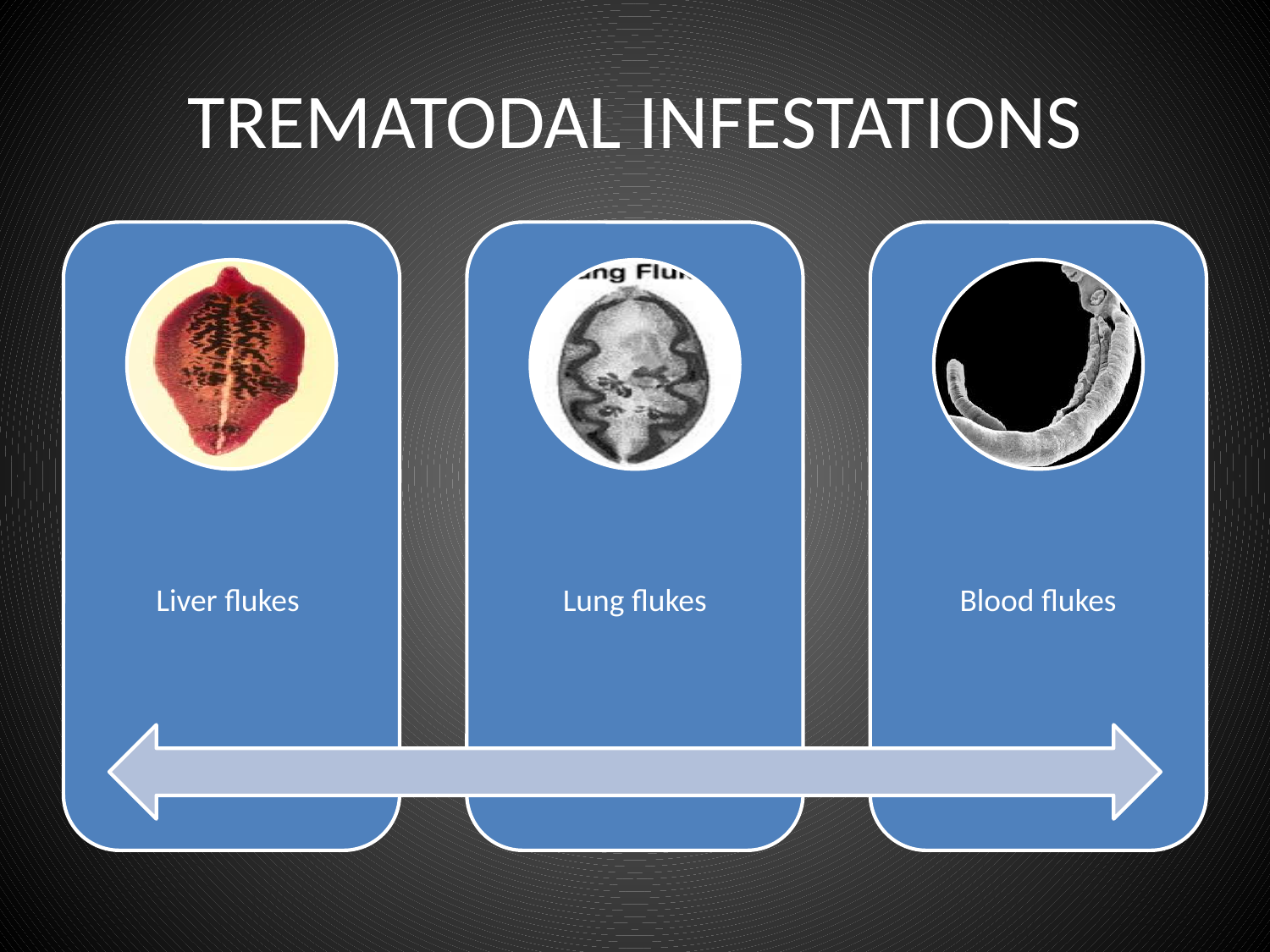

# TREMATODAL INFESTATIONS
Liver flukes
Lung flukes
Blood flukes